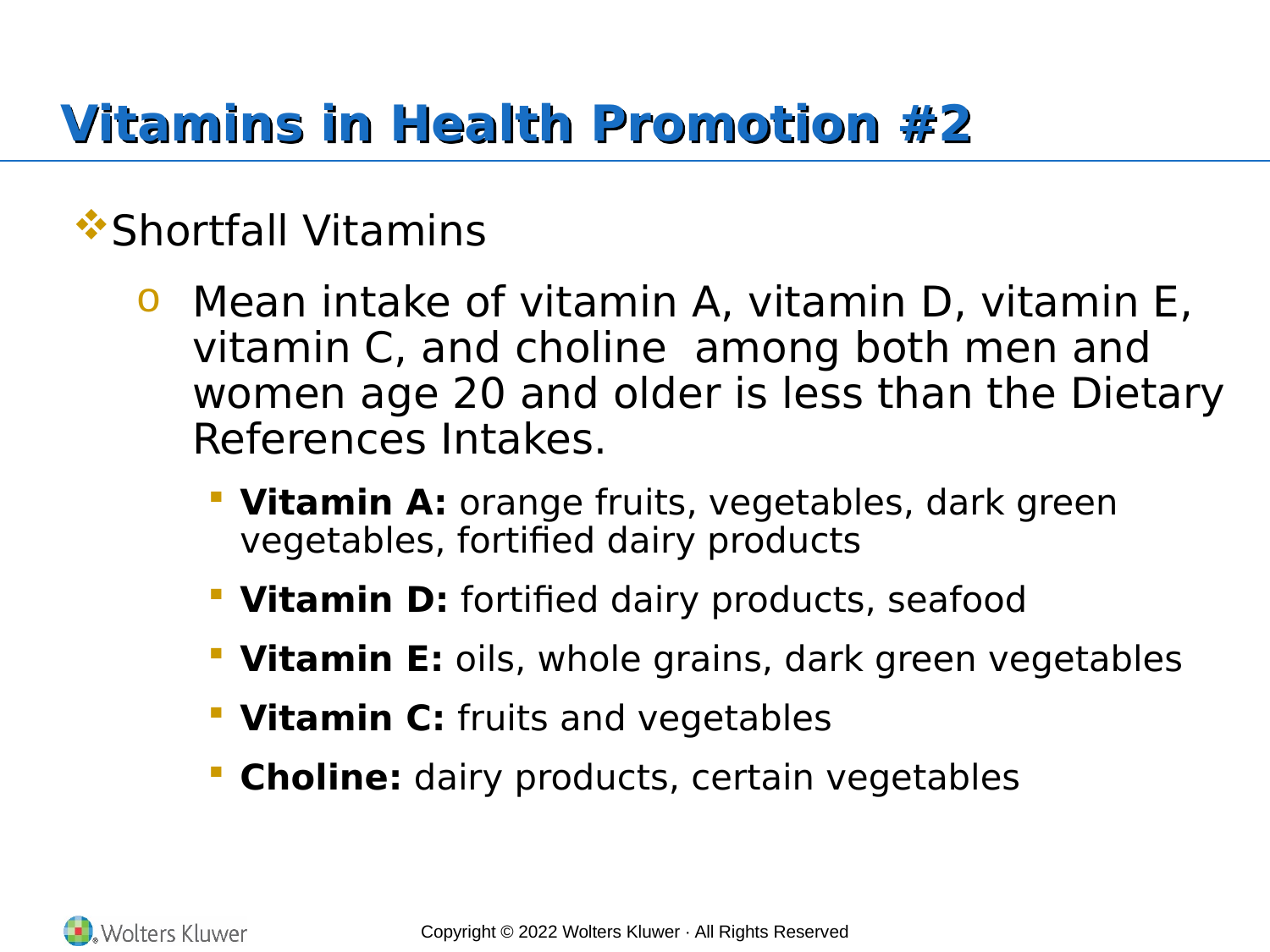

# Vitamins in Health Promotion #2
Shortfall Vitamins
Mean intake of vitamin A, vitamin D, vitamin E, vitamin C, and choline  among both men and women age 20 and older is less than the Dietary References Intakes.
Vitamin A: orange fruits, vegetables, dark green vegetables, fortified dairy products
Vitamin D: fortified dairy products, seafood
Vitamin E: oils, whole grains, dark green vegetables
Vitamin C: fruits and vegetables
Choline: dairy products, certain vegetables